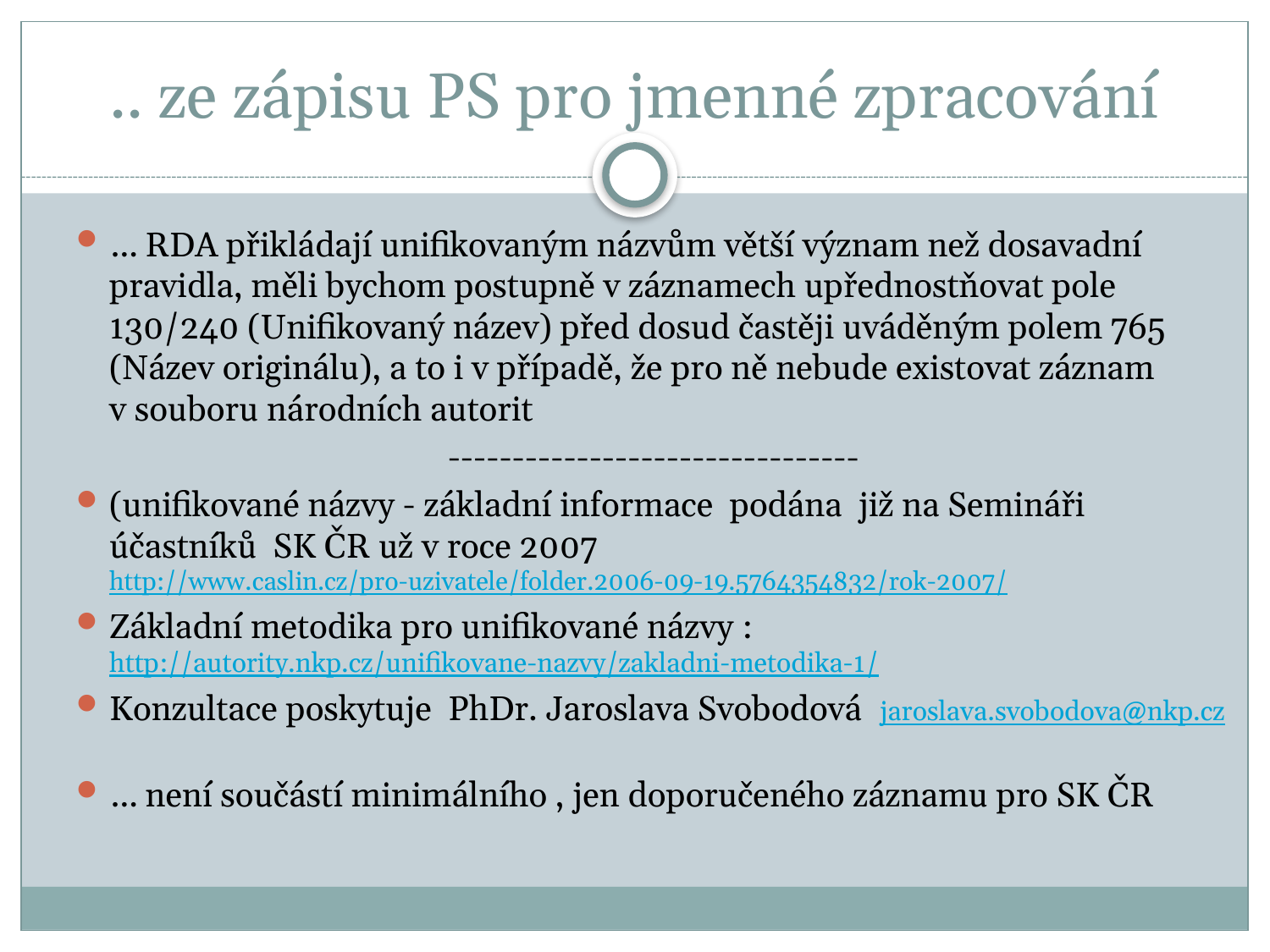

# .. ze zápisu PS pro jmenné zpracování
… RDA přikládají unifikovaným názvům větší význam než dosavadní pravidla, měli bychom postupně v záznamech upřednostňovat pole 130/240 (Unifikovaný název) před dosud častěji uváděným polem 765 (Název originálu), a to i v případě, že pro ně nebude existovat záznam v souboru národních autorit
--------------------------------
(unifikované názvy - základní informace  podána  již na Semináři účastníků  SK ČR už v roce 2007  http://www.caslin.cz/pro-uzivatele/folder.2006-09-19.5764354832/rok-2007/
Základní metodika pro unifikované názvy : http://autority.nkp.cz/unifikovane-nazvy/zakladni-metodika-1/
Konzultace poskytuje  PhDr. Jaroslava Svobodová  jaroslava.svobodova@nkp.cz

… není součástí minimálního , jen doporučeného záznamu pro SK ČR